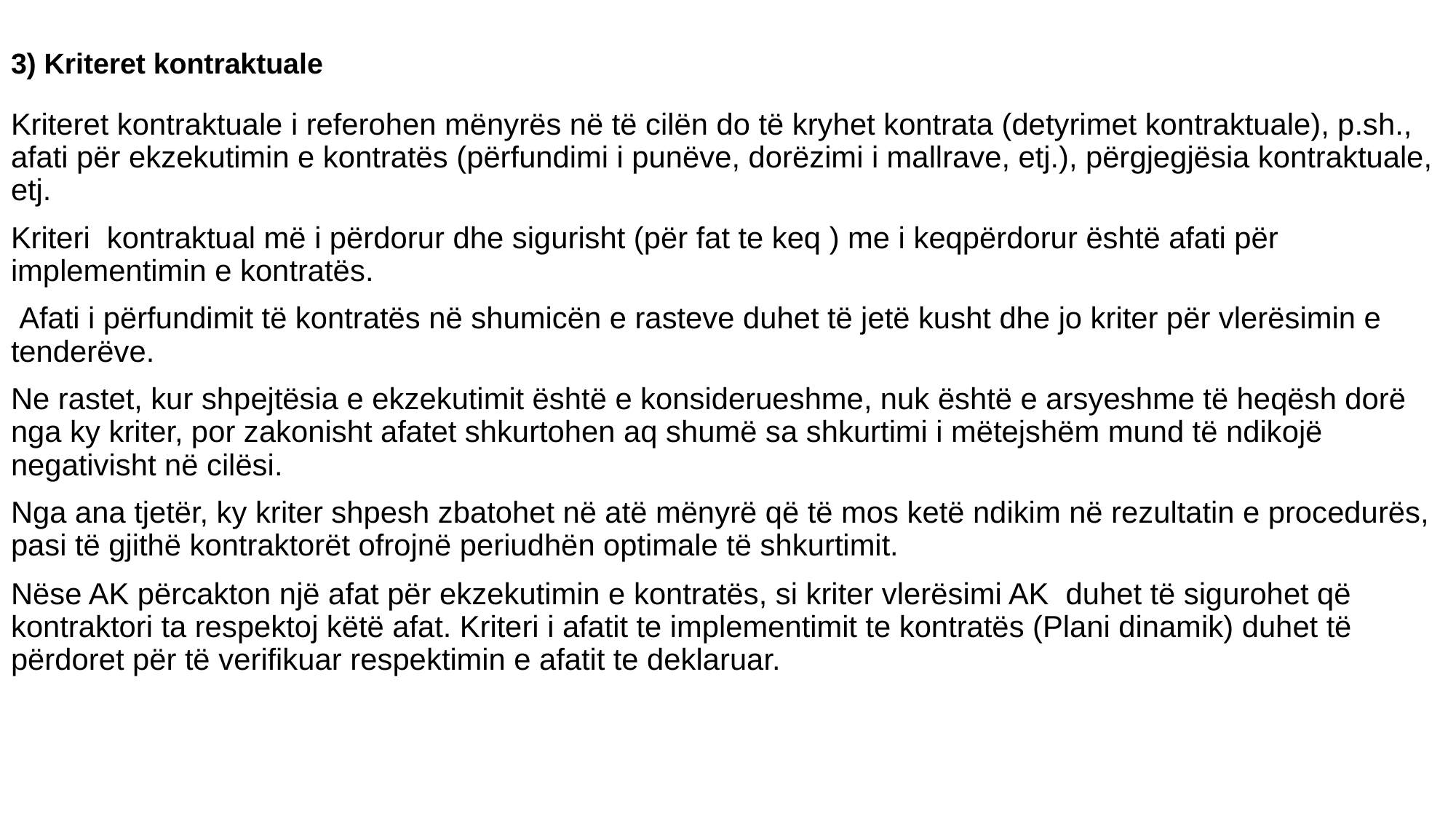

# 3) Kriteret kontraktuale
Kriteret kontraktuale i referohen mënyrës në të cilën do të kryhet kontrata (detyrimet kontraktuale), p.sh., afati për ekzekutimin e kontratës (përfundimi i punëve, dorëzimi i mallrave, etj.), përgjegjësia kontraktuale, etj.
Kriteri  kontraktual më i përdorur dhe sigurisht (për fat te keq ) me i keqpërdorur është afati për implementimin e kontratës.
 Afati i përfundimit të kontratës në shumicën e rasteve duhet të jetë kusht dhe jo kriter për vlerësimin e tenderëve.
Ne rastet, kur shpejtësia e ekzekutimit është e konsiderueshme, nuk është e arsyeshme të heqësh dorë nga ky kriter, por zakonisht afatet shkurtohen aq shumë sa shkurtimi i mëtejshëm mund të ndikojë negativisht në cilësi.
Nga ana tjetër, ky kriter shpesh zbatohet në atë mënyrë që të mos ketë ndikim në rezultatin e procedurës, pasi të gjithë kontraktorët ofrojnë periudhën optimale të shkurtimit.
Nëse AK përcakton një afat për ekzekutimin e kontratës, si kriter vlerësimi AK  duhet të sigurohet që kontraktori ta respektoj këtë afat. Kriteri i afatit te implementimit te kontratës (Plani dinamik) duhet të përdoret për të verifikuar respektimin e afatit te deklaruar.